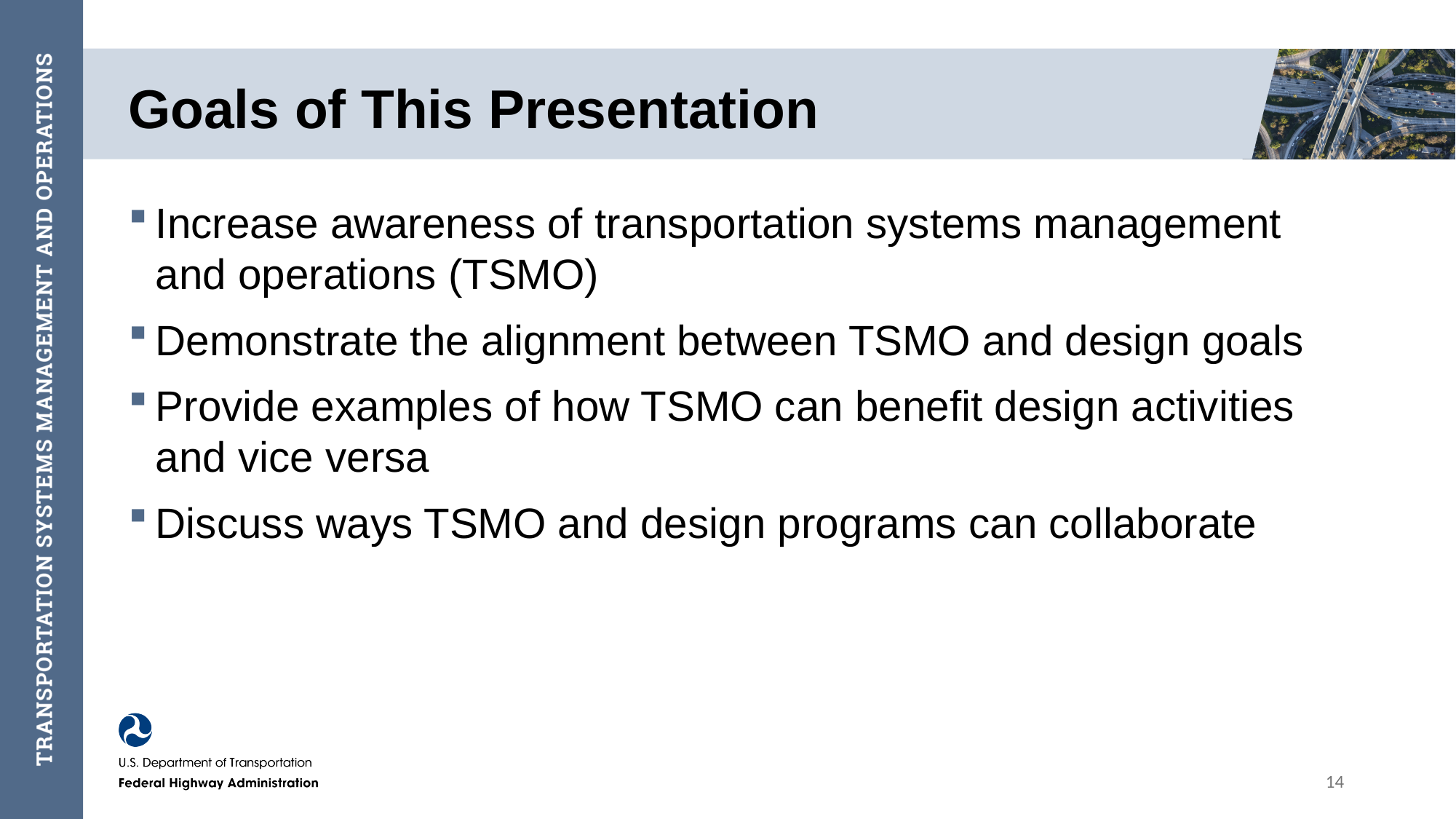

# Goals of This Presentation
Increase awareness of transportation systems management and operations (TSMO)
Demonstrate the alignment between TSMO and design goals
Provide examples of how TSMO can benefit design activities and vice versa
Discuss ways TSMO and design programs can collaborate
14